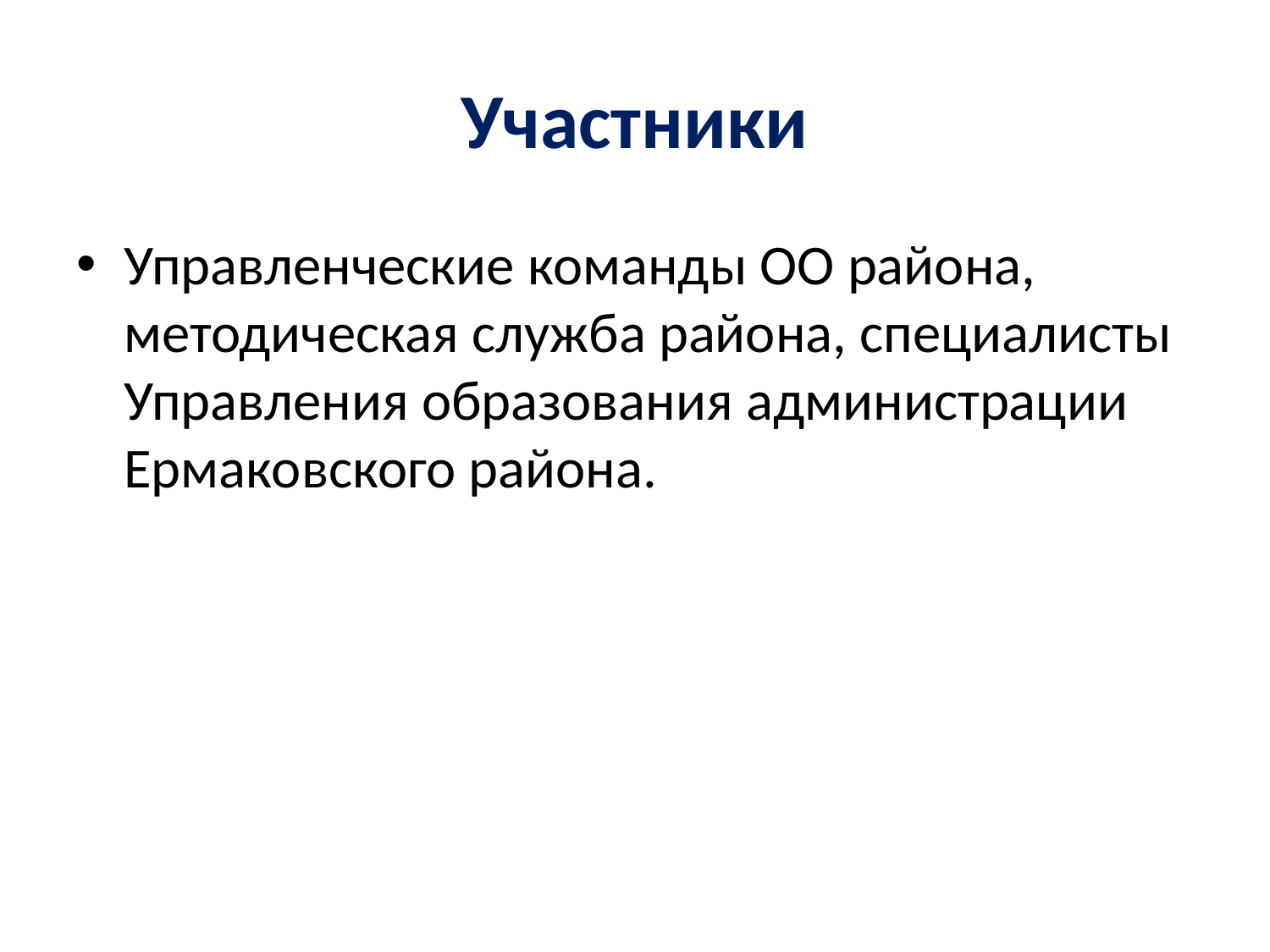

# Участники
Управленческие команды ОО района,  методическая служба района, специалисты Управления образования администрации Ермаковского района.